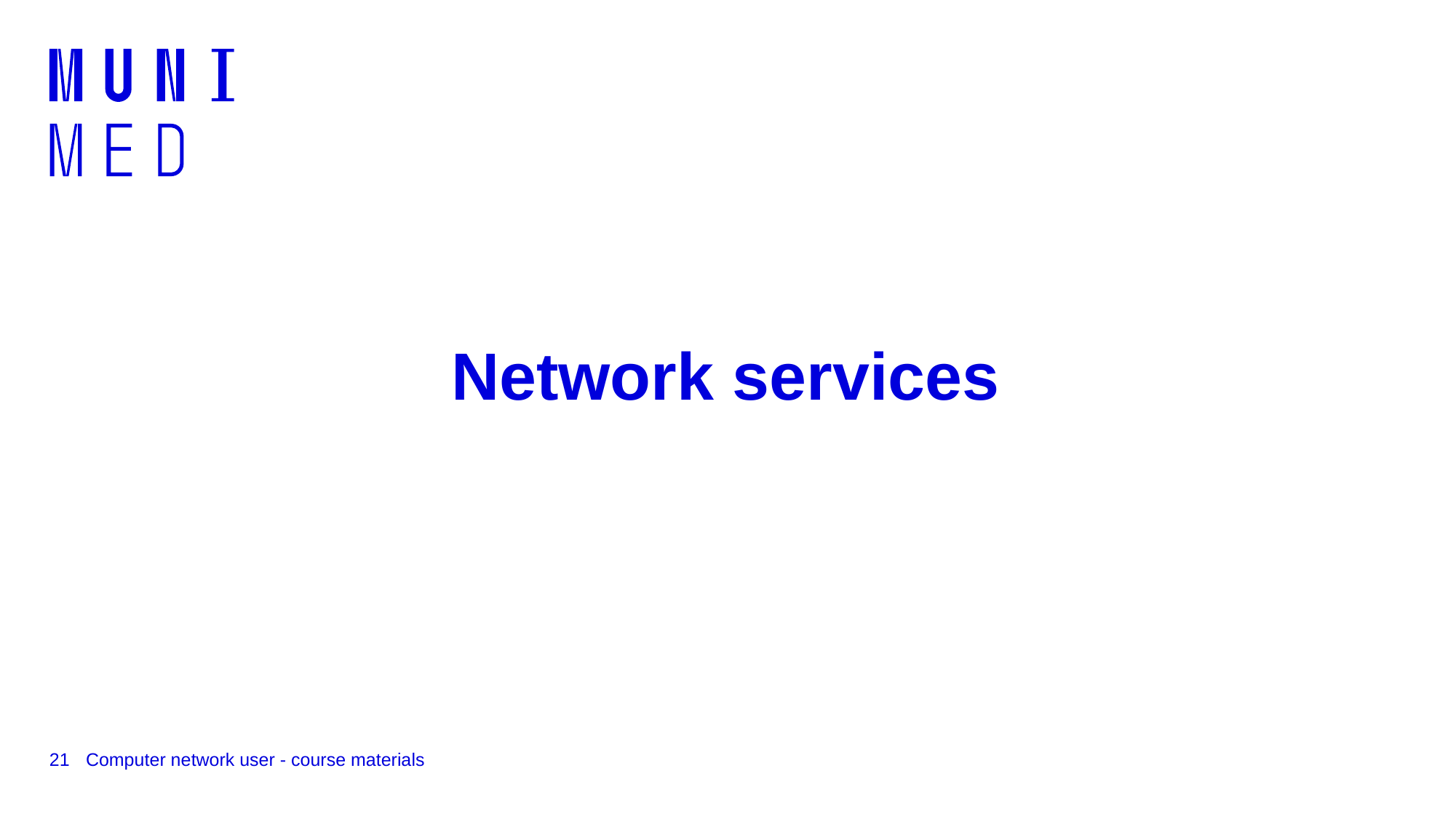

# Network services
21
Computer network user - course materials